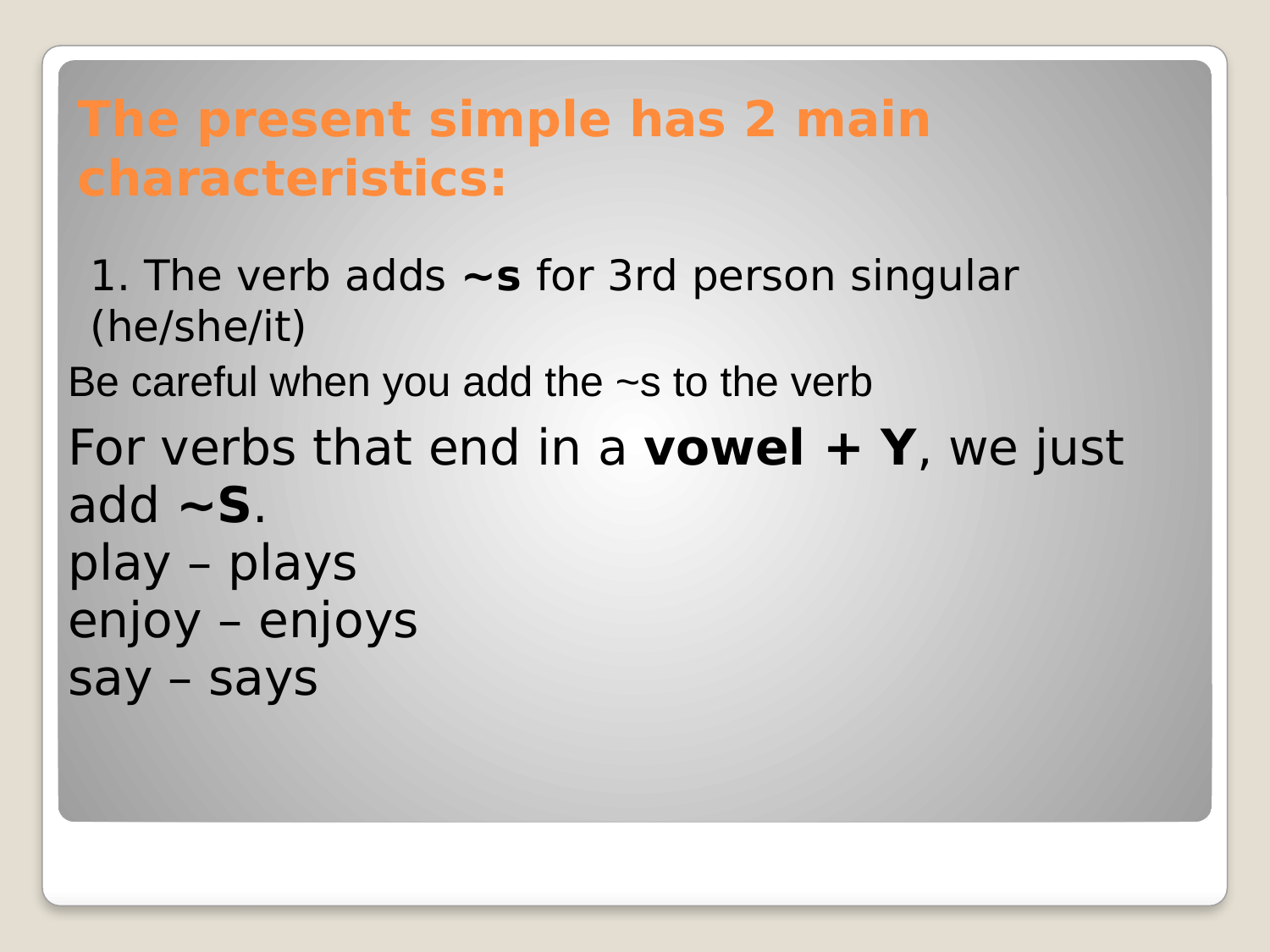

# The present simple has 2 main characteristics:
1. The verb adds ~s for 3rd person singular (he/she/it)

| Be careful when you add the ~s to the verb |
| --- |
| For verbs that end in a vowel + Y, we just add ~S. play – plays enjoy – enjoys say – says |